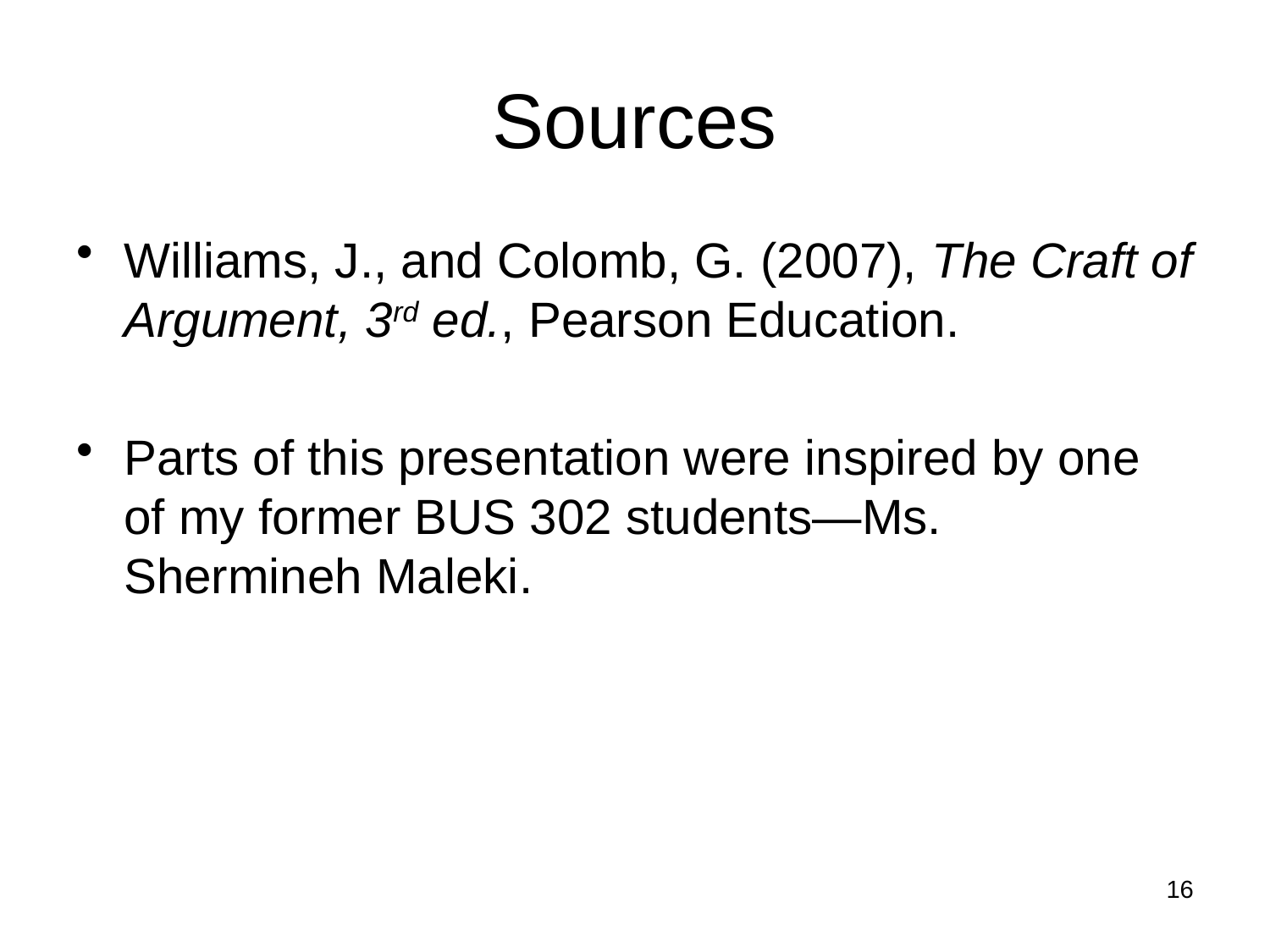

# Sources
Williams, J., and Colomb, G. (2007), The Craft of Argument, 3rd ed., Pearson Education.

Parts of this presentation were inspired by one of my former BUS 302 students—Ms. Shermineh Maleki.
16